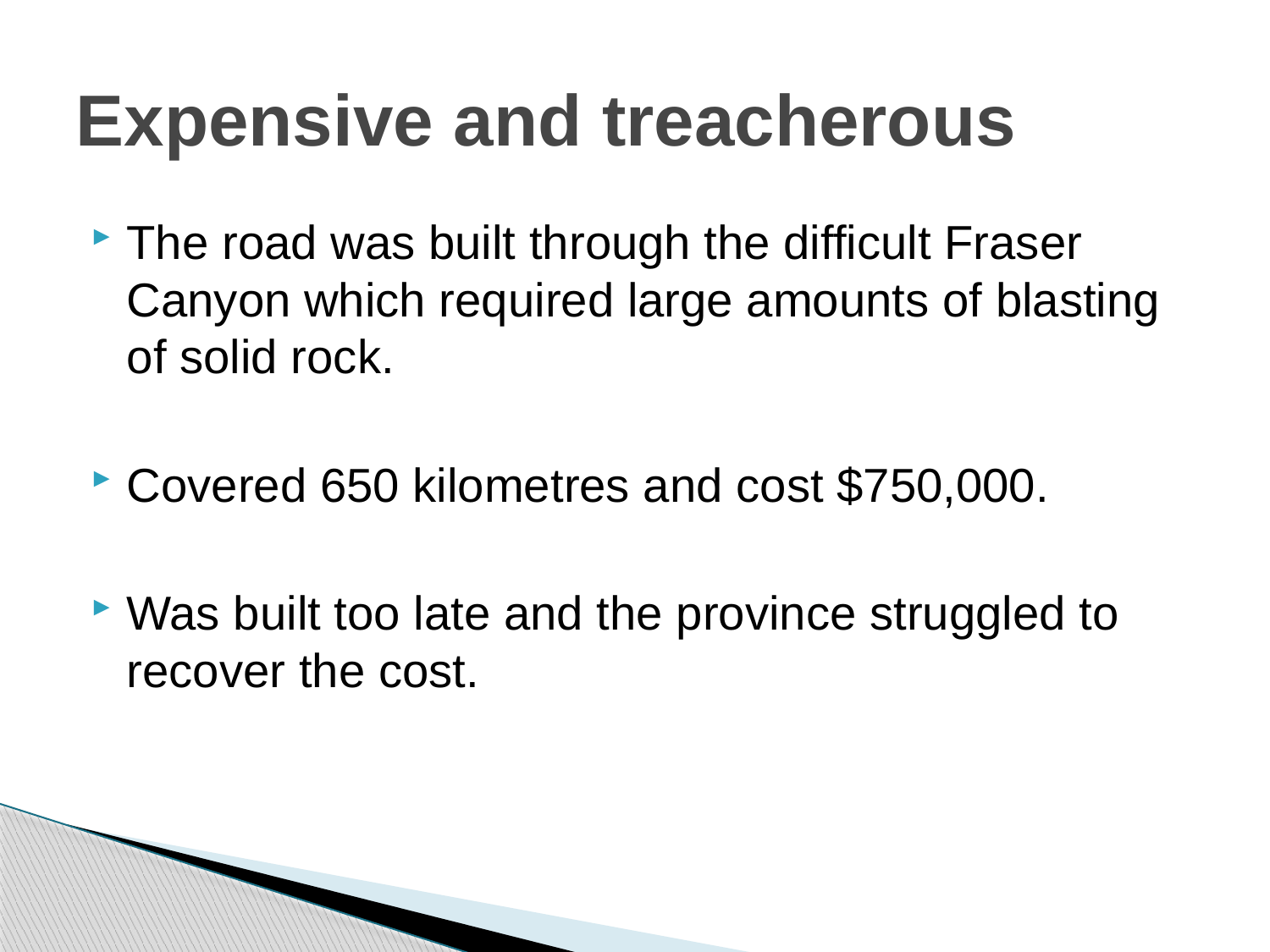

# Expensive and treacherous
The road was built through the difficult Fraser Canyon which required large amounts of blasting of solid rock.

Covered 650 kilometres and cost $750,000.

Was built too late and the province struggled to recover the cost.